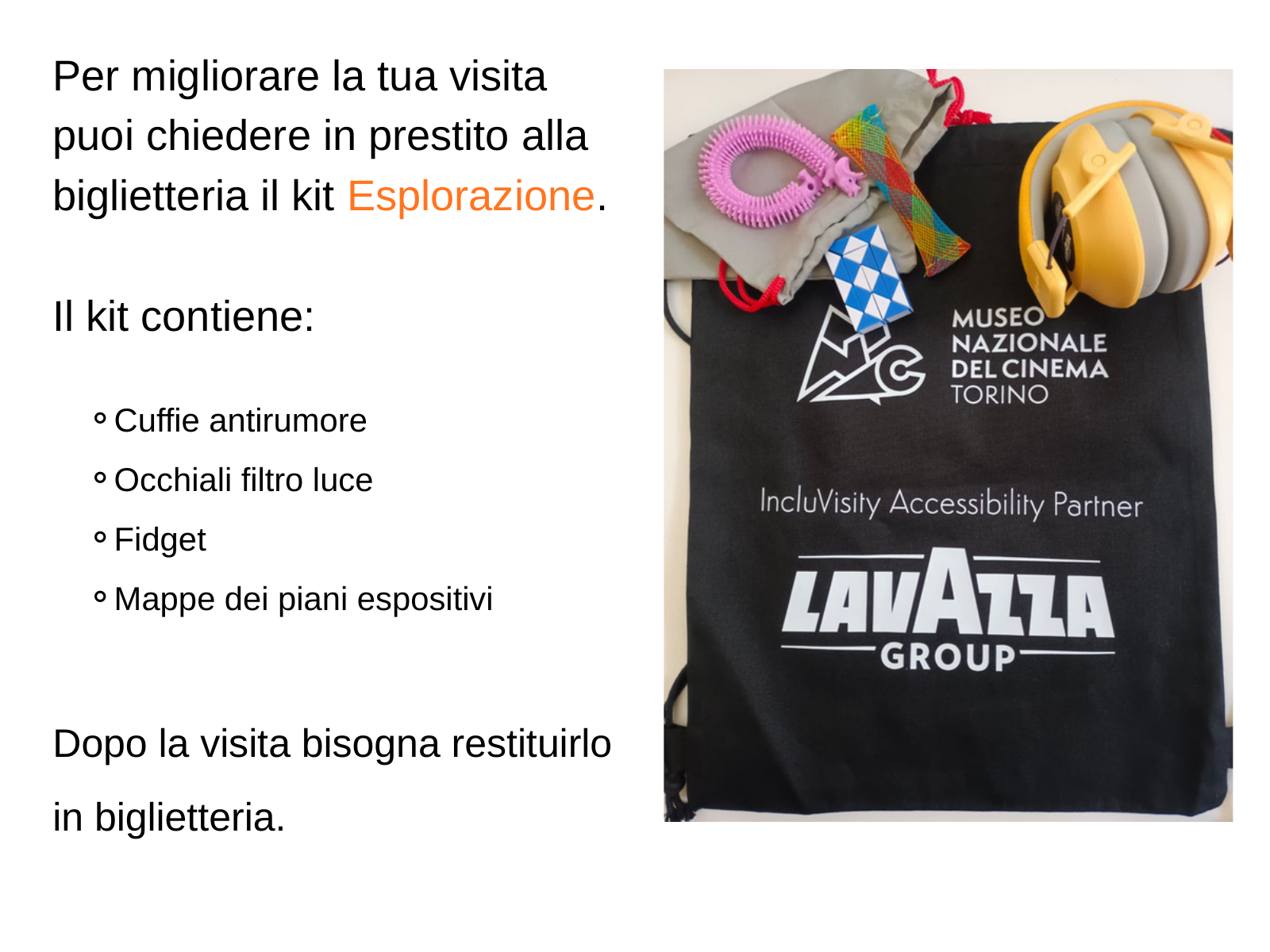

Per migliorare la tua visita puoi chiedere in prestito alla biglietteria il kit Esplorazione.

Il kit contiene:

Cuffie antirumore
Occhiali filtro luce
Fidget
Mappe dei piani espositivi

Dopo la visita bisogna restituirlo in biglietteria.